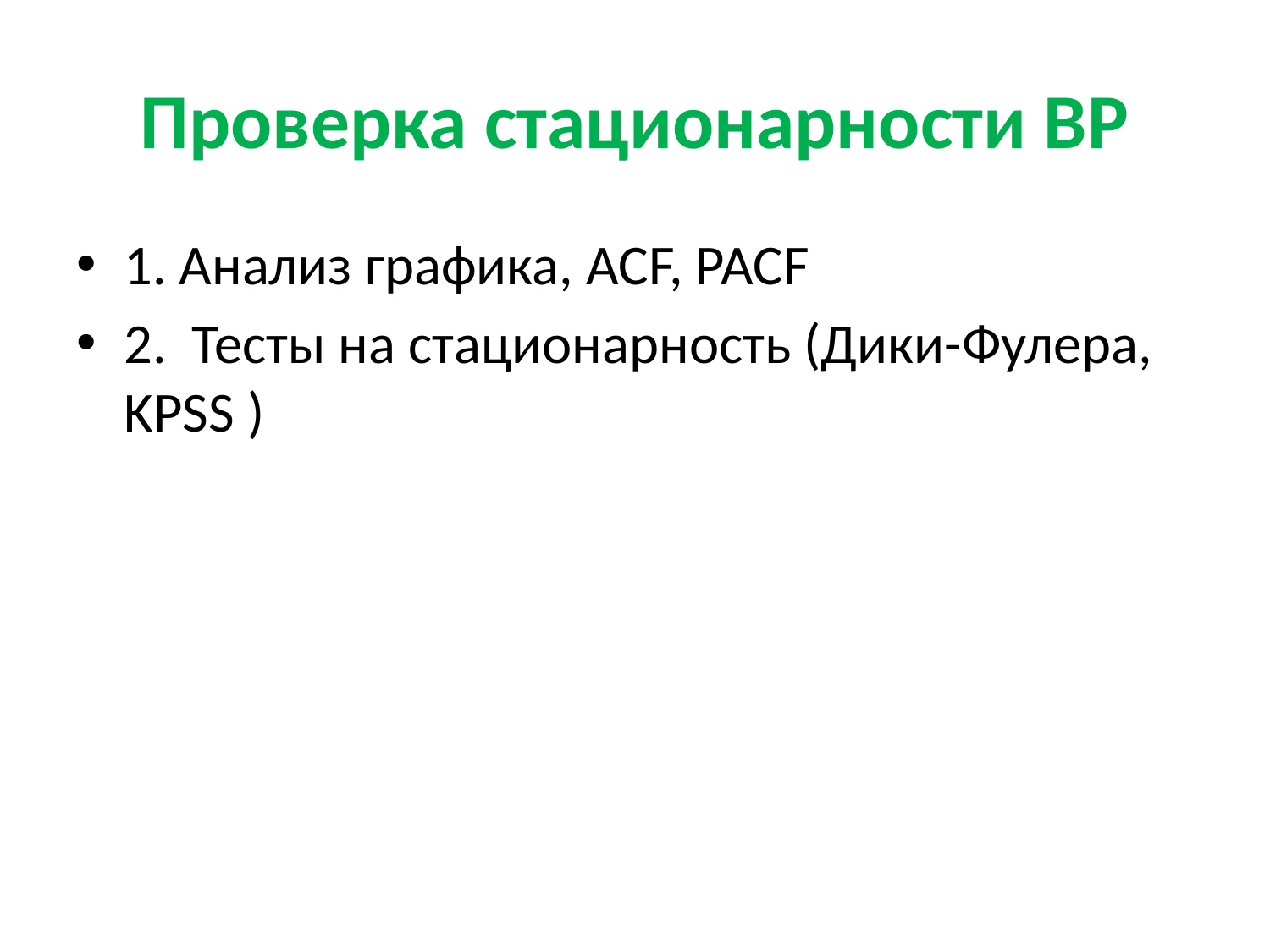

# Проверка стационарности ВР
1. Анализ графика, ACF, PACF
2.  Тесты на стационарность (Дики-Фулера, KPSS )